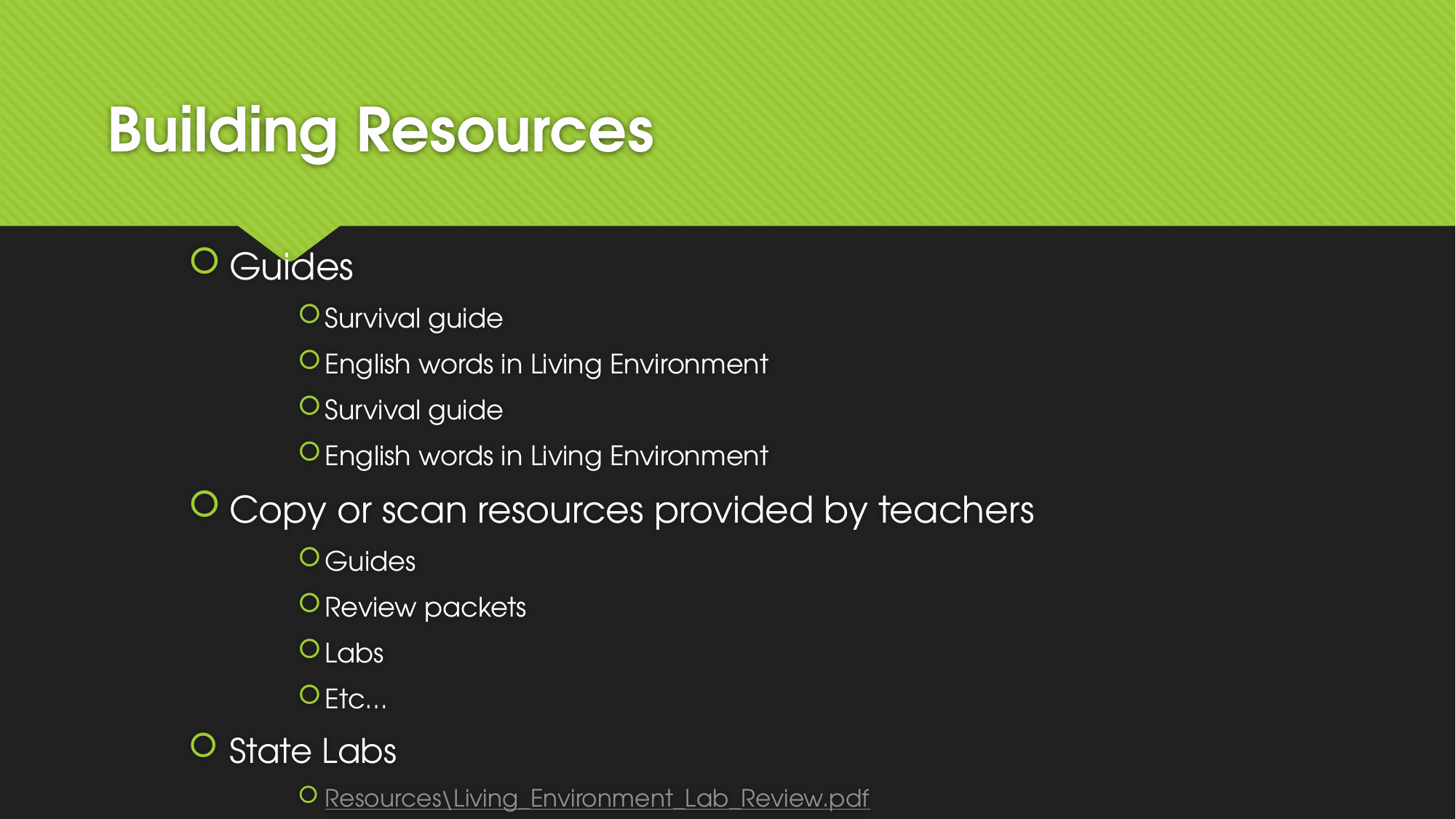

# Building Resources
Guides
Survival guide
English words in Living Environment
Survival guide
English words in Living Environment
Copy or scan resources provided by teachers
Guides
Review packets
Labs
Etc…
State Labs
Resources\Living_Environment_Lab_Review.pdf